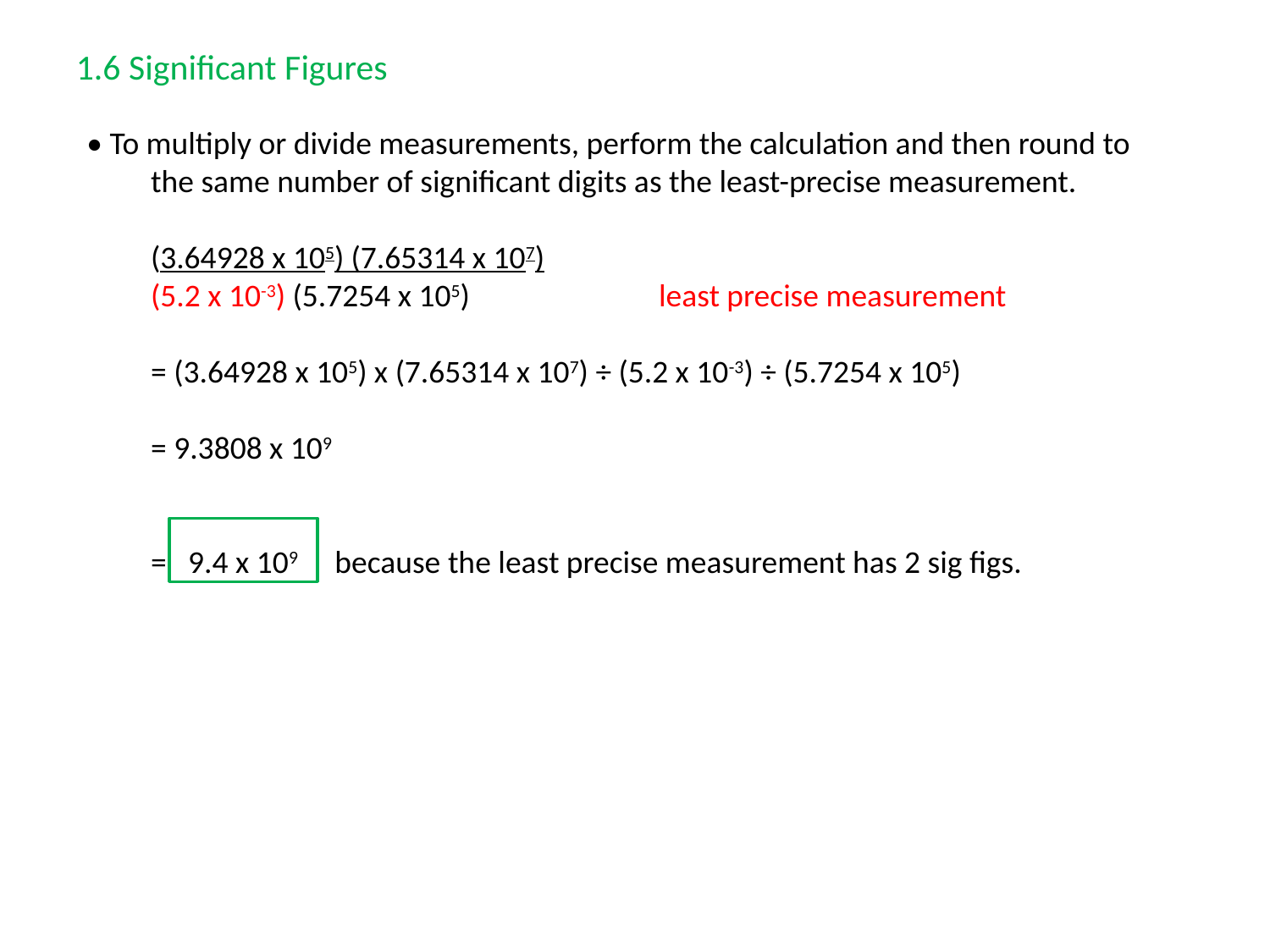

1.6 Significant Figures
• To multiply or divide measurements, perform the calculation and then round to the same number of significant digits as the least-precise measurement.

	(3.64928 x 105) (7.65314 x 107)
	(5.2 x 10-3) (5.7254 x 105)		least precise measurement

	= (3.64928 x 105) x (7.65314 x 107) ÷ (5.2 x 10-3) ÷ (5.7254 x 105)

	= 9.3808 x 109

	=   9.4 x 109        because the least precise measurement has 2 sig figs.